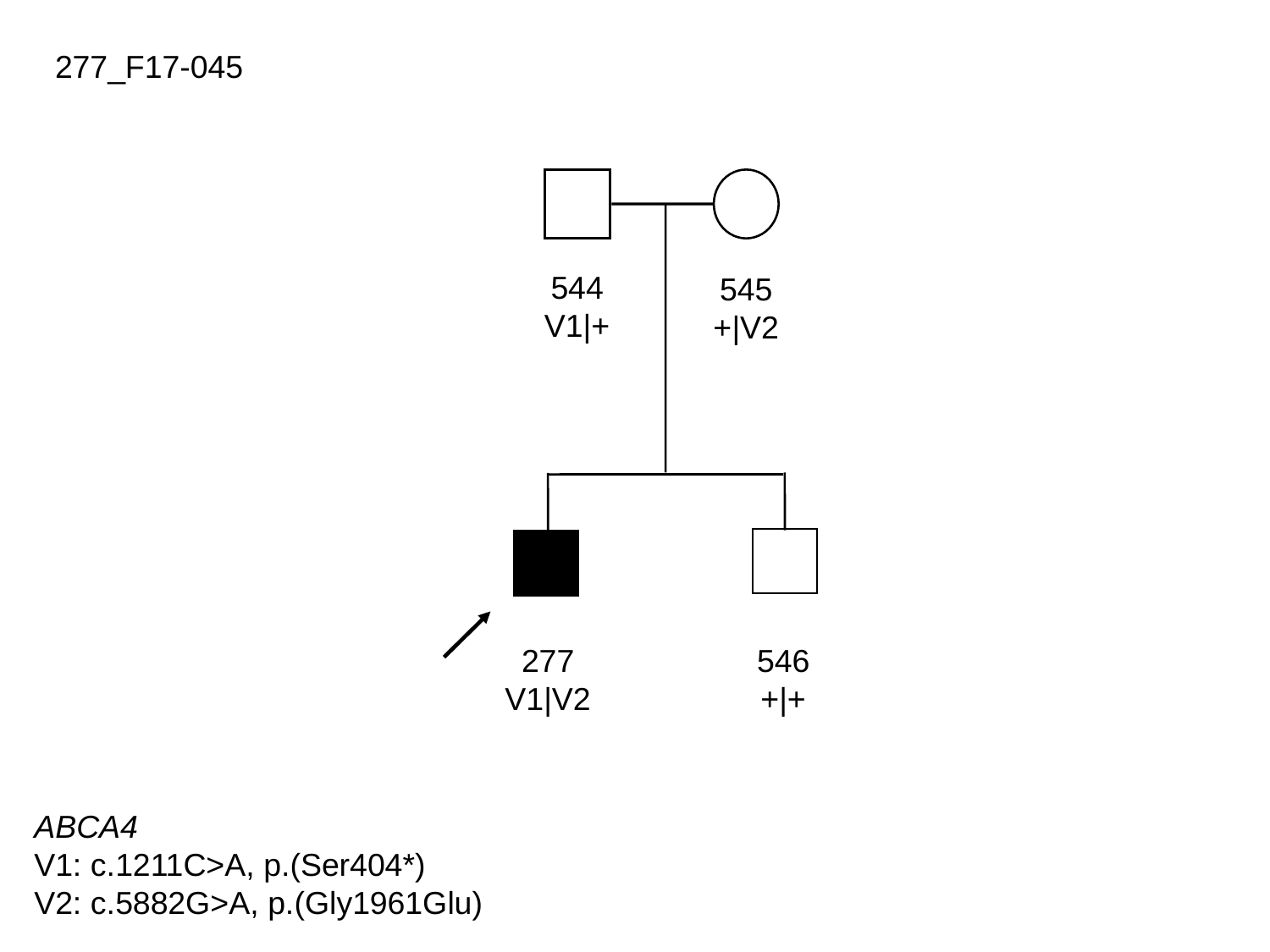

277_F17-045

544
V1|+
545
+|V2

277
V1|V2
546
+|+
ABCA4
V1: c.1211C>A, p.(Ser404*)
V2: c.5882G>A, p.(Gly1961Glu)